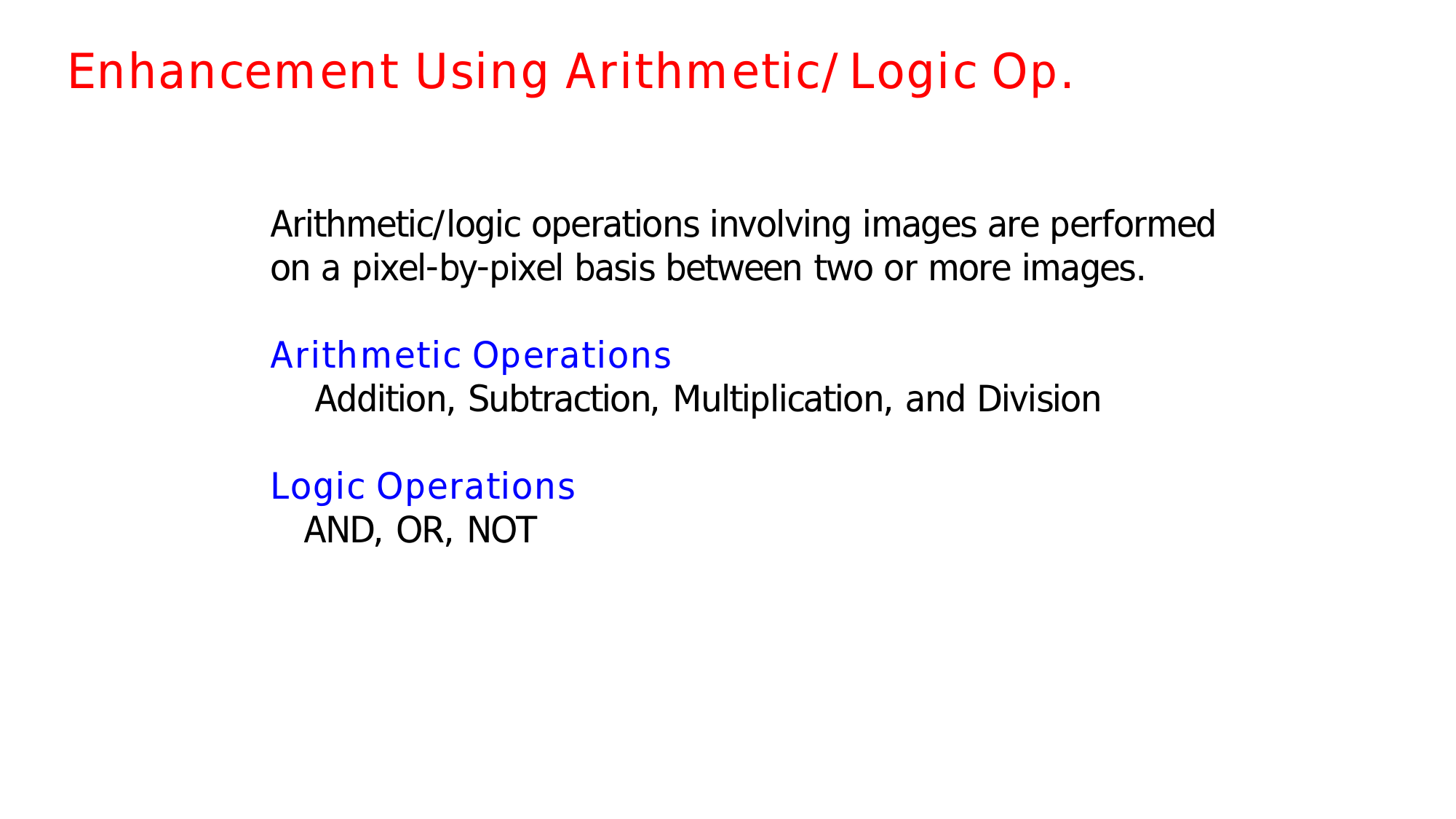

Enhancement Using Arithmetic/Logic Op.
Arithmetic/logic operations involving images are performed on a pixel-by-pixel basis between two or more images.

Arithmetic Operations
    Addition, Subtraction, Multiplication, and Division

Logic Operations
   AND, OR, NOT